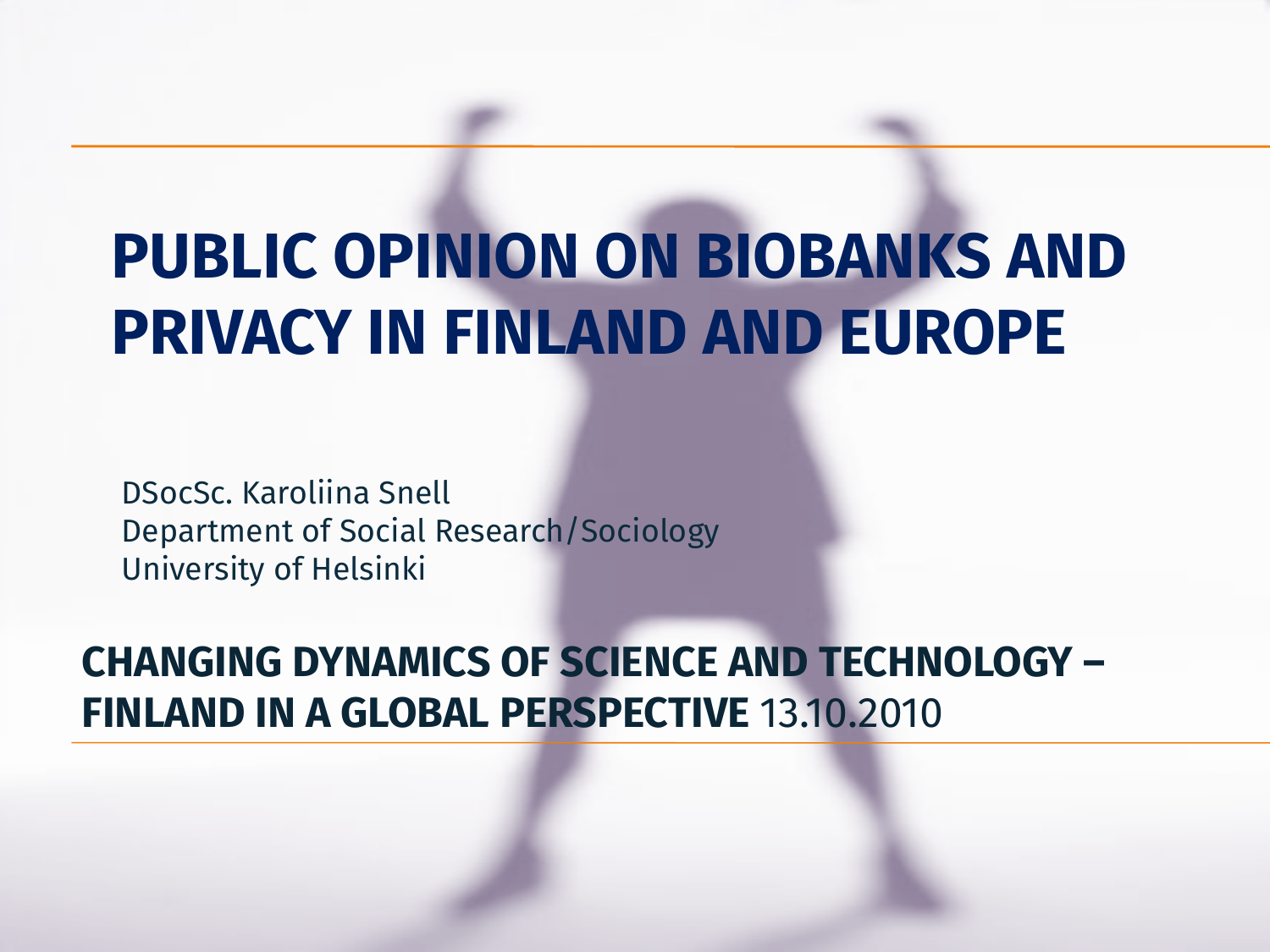

# Public Opinion on Biobanks and Privacy in Finland and Europe
DSocSc. Karoliina Snell
Department of Social Research/Sociology
University of Helsinki
CHANGING DYNAMICS OF SCIENCE AND TECHNOLOGY – FINLAND IN A GLOBAL PERSPECTIVE 13.10.2010